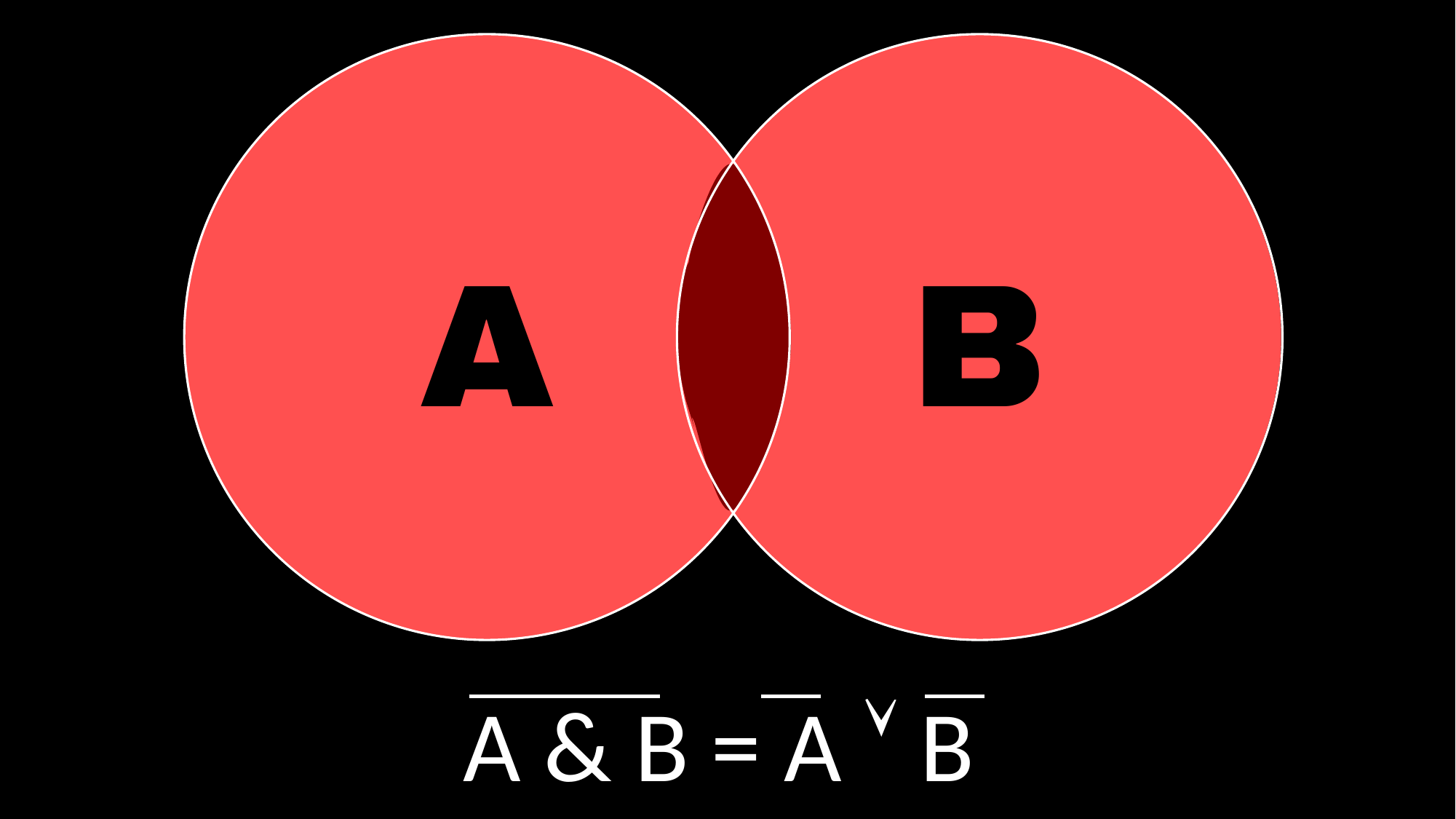

B

A

A & B = A ∨ B